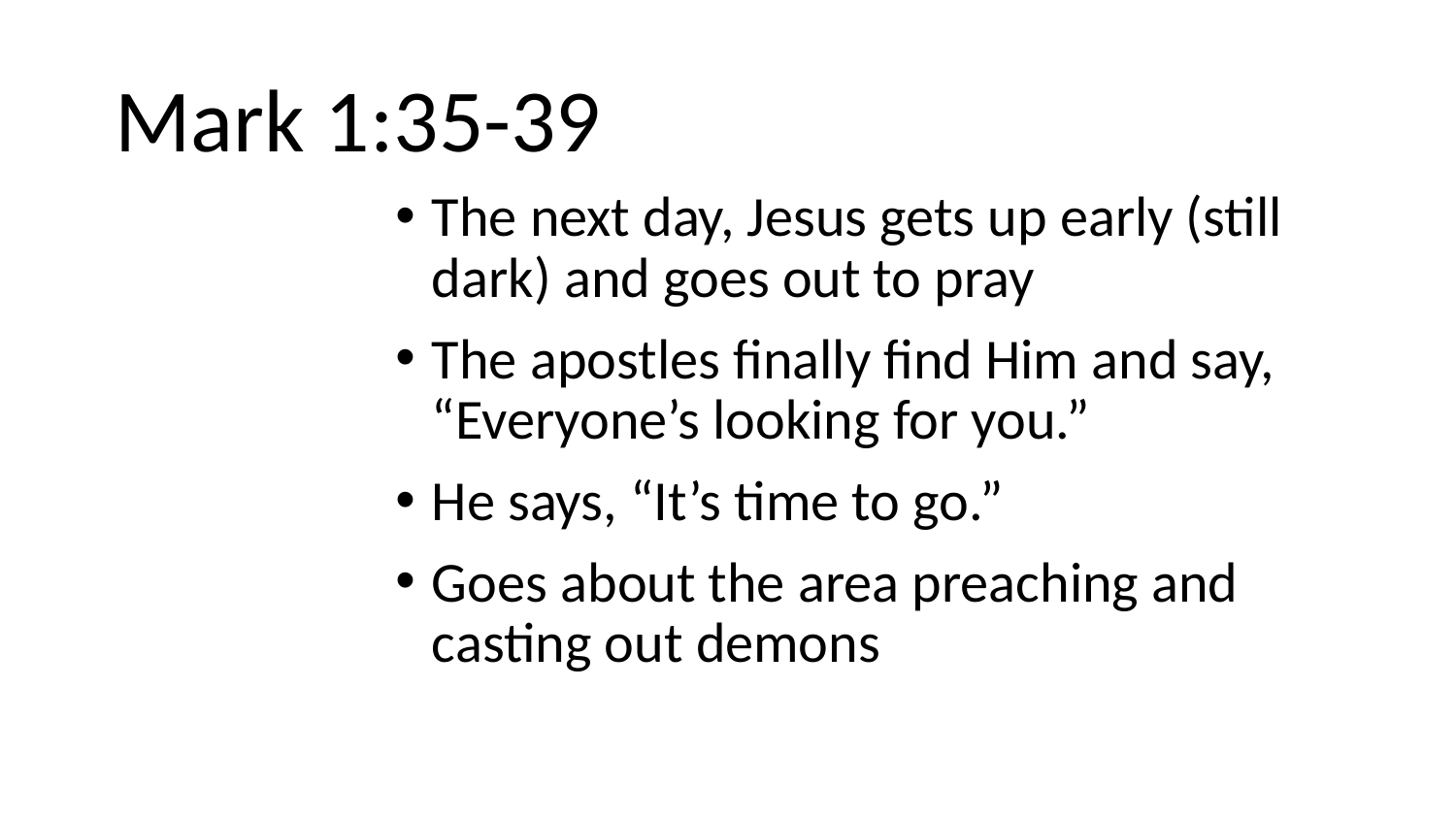

# Mark 1:35-39
The next day, Jesus gets up early (still dark) and goes out to pray
The apostles finally find Him and say, “Everyone’s looking for you.”
He says, “It’s time to go.”
Goes about the area preaching and casting out demons